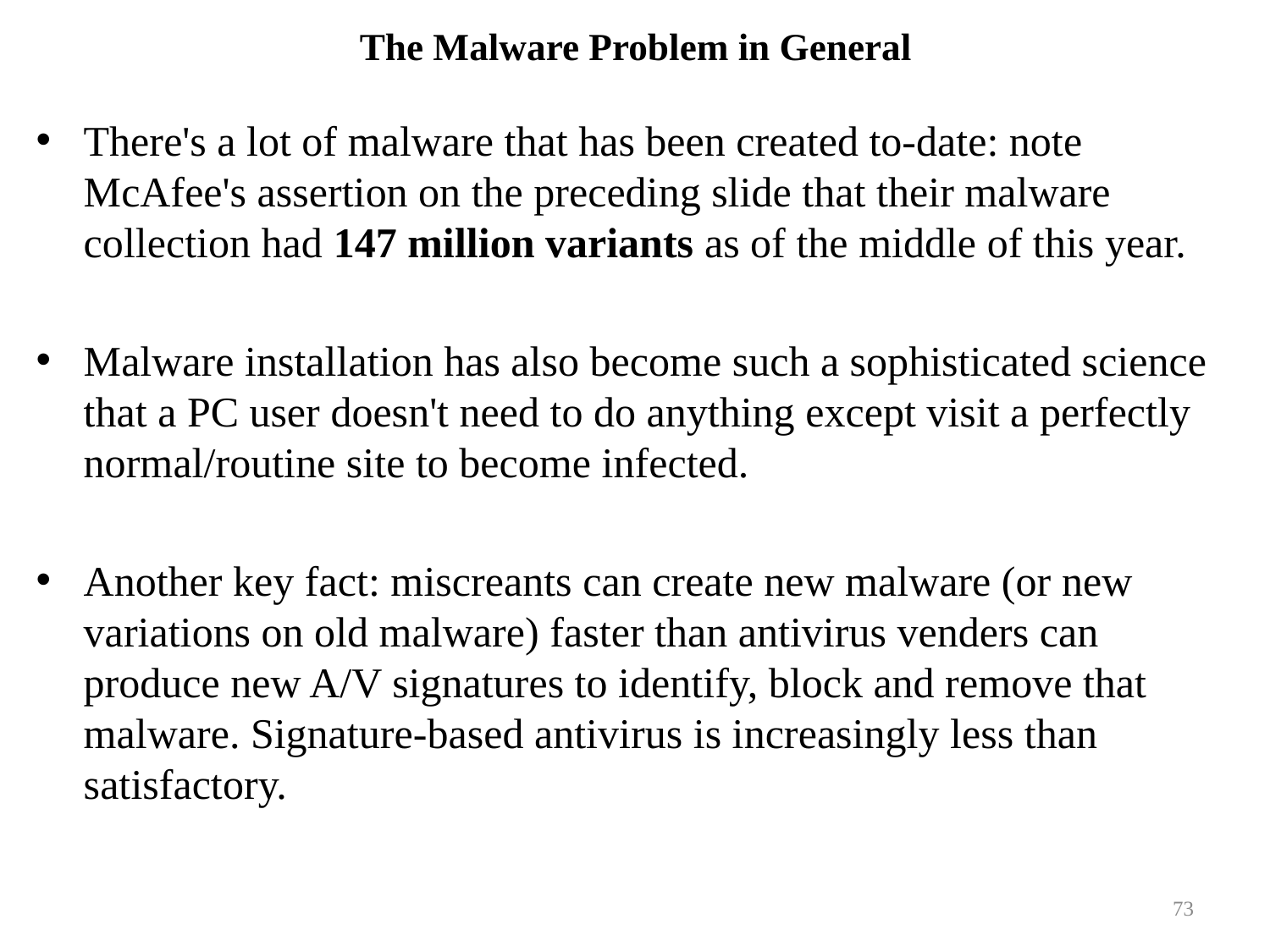

# The Malware Problem in General
There's a lot of malware that has been created to-date: note McAfee's assertion on the preceding slide that their malware collection had 147 million variants as of the middle of this year.

Malware installation has also become such a sophisticated science that a PC user doesn't need to do anything except visit a perfectly normal/routine site to become infected.

Another key fact: miscreants can create new malware (or new variations on old malware) faster than antivirus venders can produce new A/V signatures to identify, block and remove that malware. Signature-based antivirus is increasingly less than satisfactory.
73